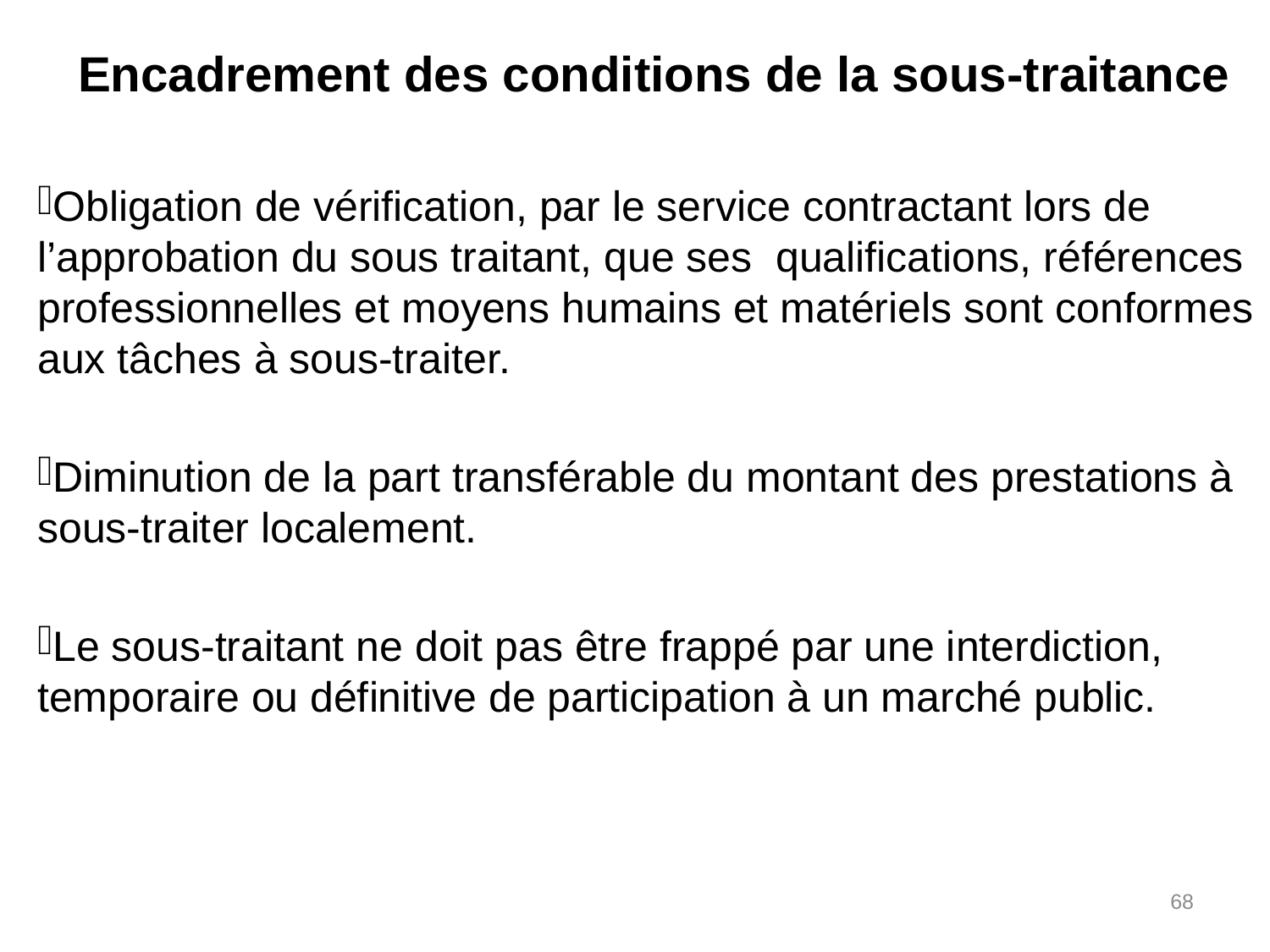

Encadrement des conditions de la sous-traitance

Obligation de vérification, par le service contractant lors de l’approbation du sous traitant, que ses  qualifications, références professionnelles et moyens humains et matériels sont conformes aux tâches à sous-traiter.

Diminution de la part transférable du montant des prestations à sous-traiter localement.

Le sous-traitant ne doit pas être frappé par une interdiction, temporaire ou définitive de participation à un marché public.

68